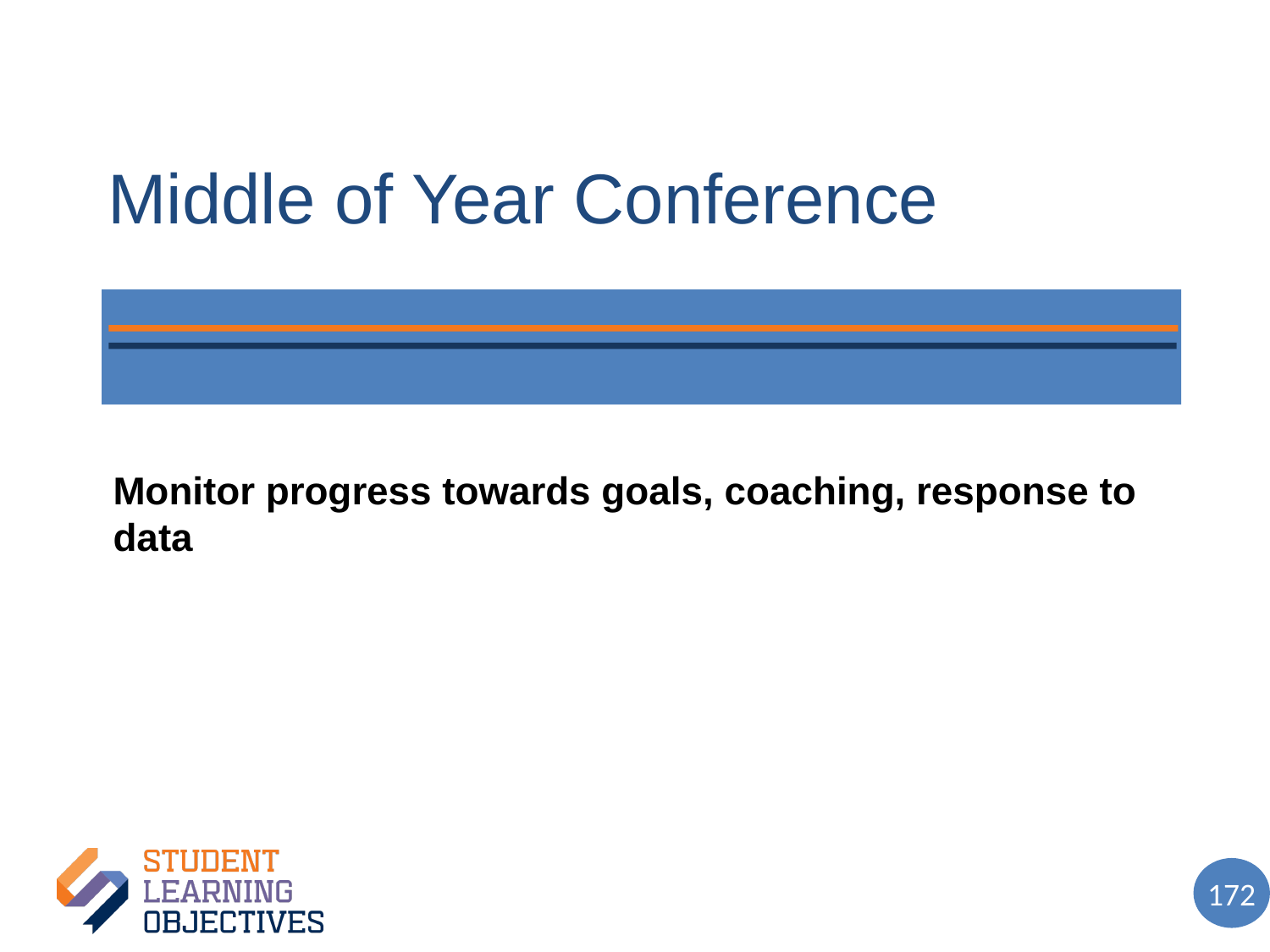

# Middle of Year Conference
Monitor progress towards goals, coaching, response to data
172